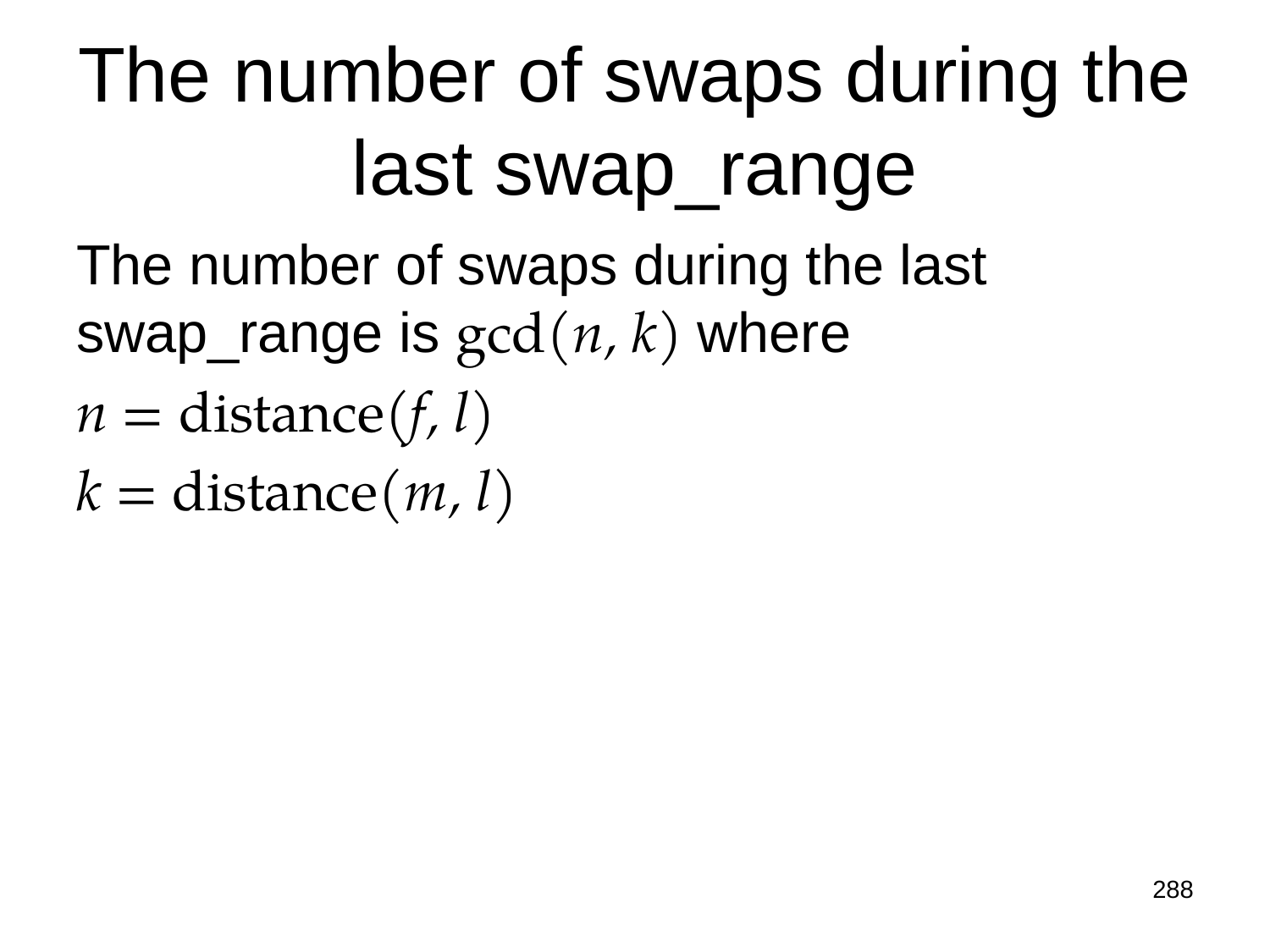

# The number of swaps during the last swap_range
The number of swaps during the last swap_range is gcd(n, k) where
n = distance(f, l)
k = distance(m, l)
288